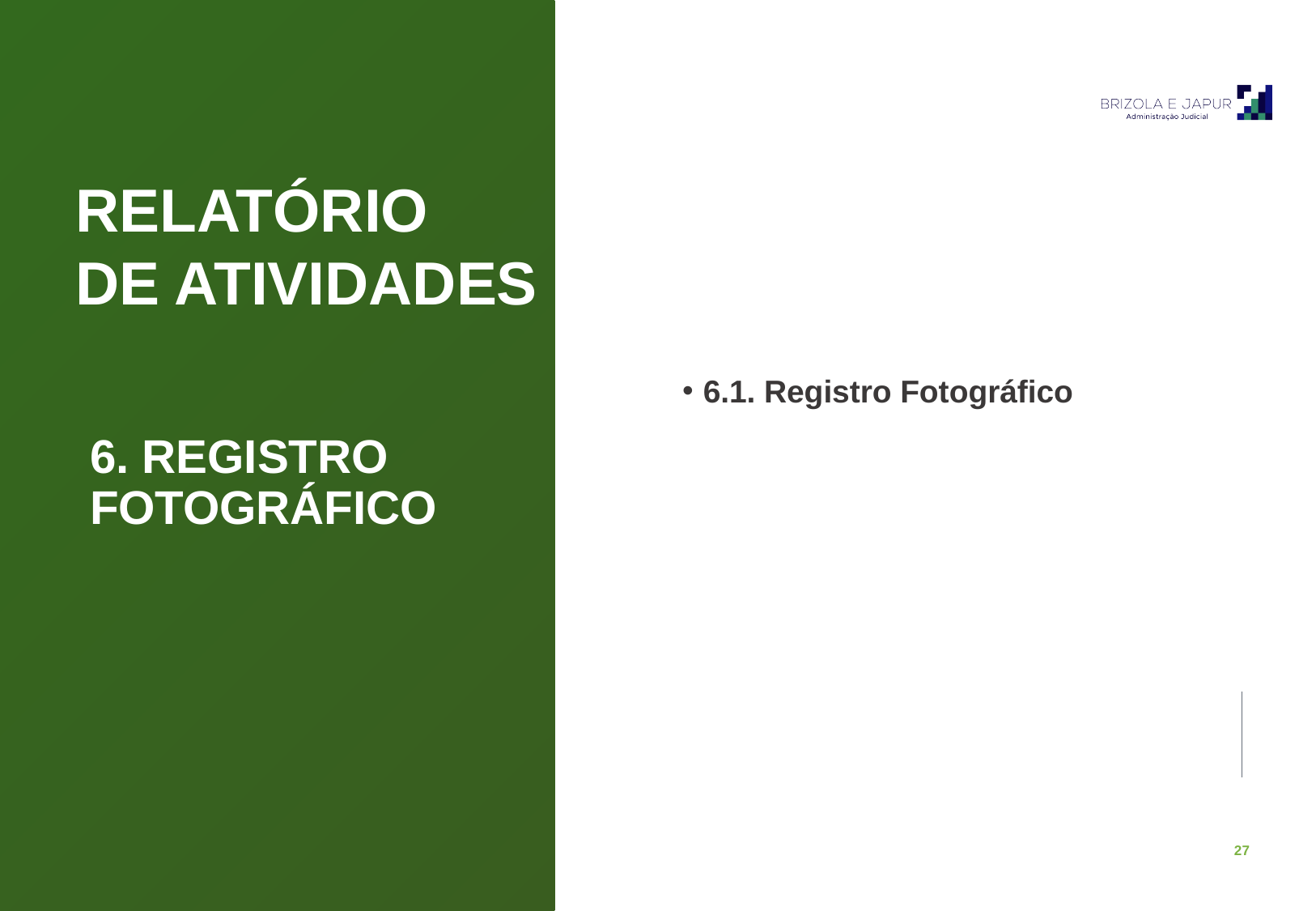

RELATÓRIO
DE ATIVIDADES
6.1. Registro Fotográfico

6. REGISTRO FOTOGRÁFICO